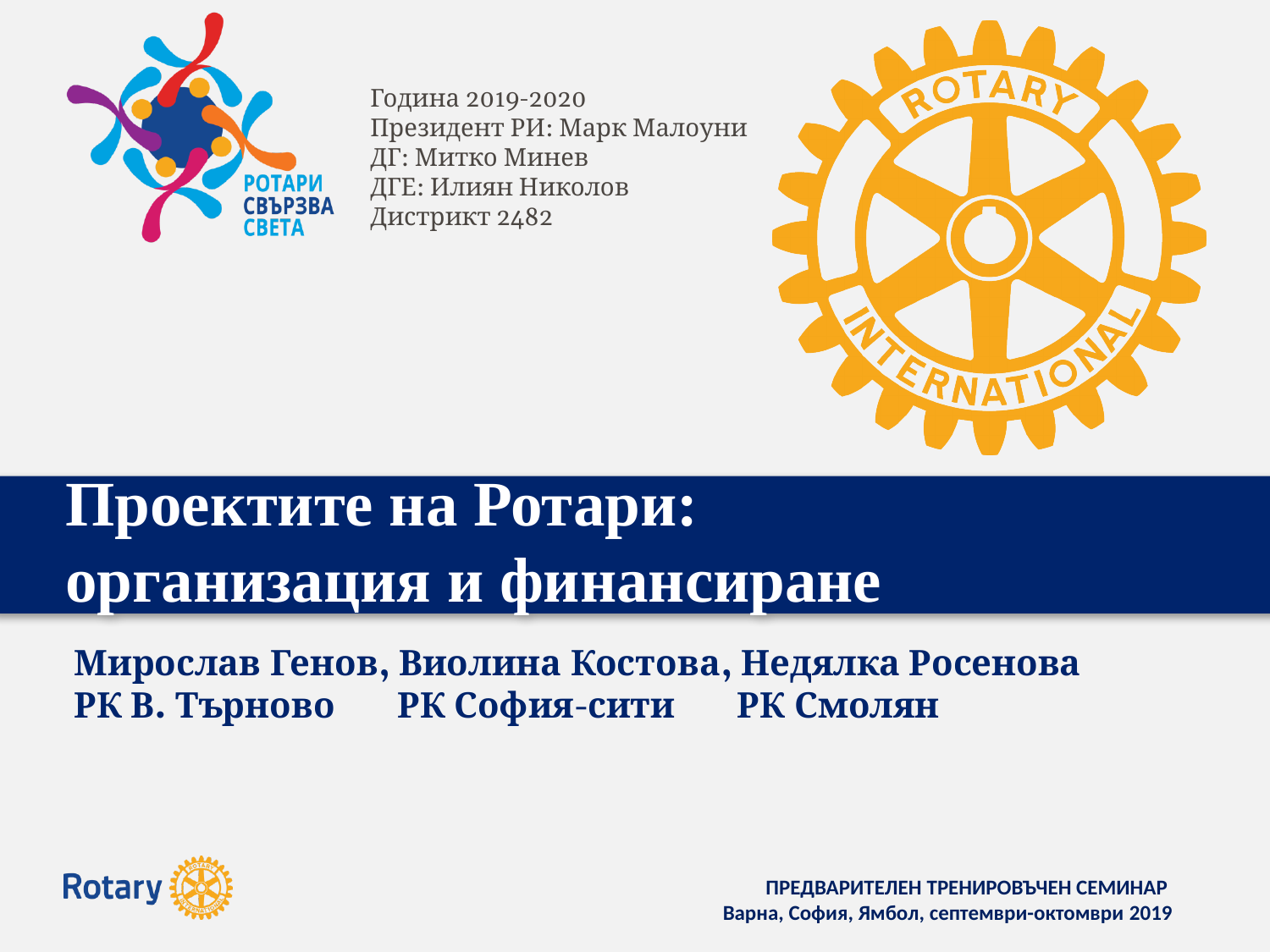

# Проектите на Ротари: организация и финансиране
Мирослав Генов, Виолина Костова, Недялка Росенова
РК В. Търново       РК София-сити       РК Смолян